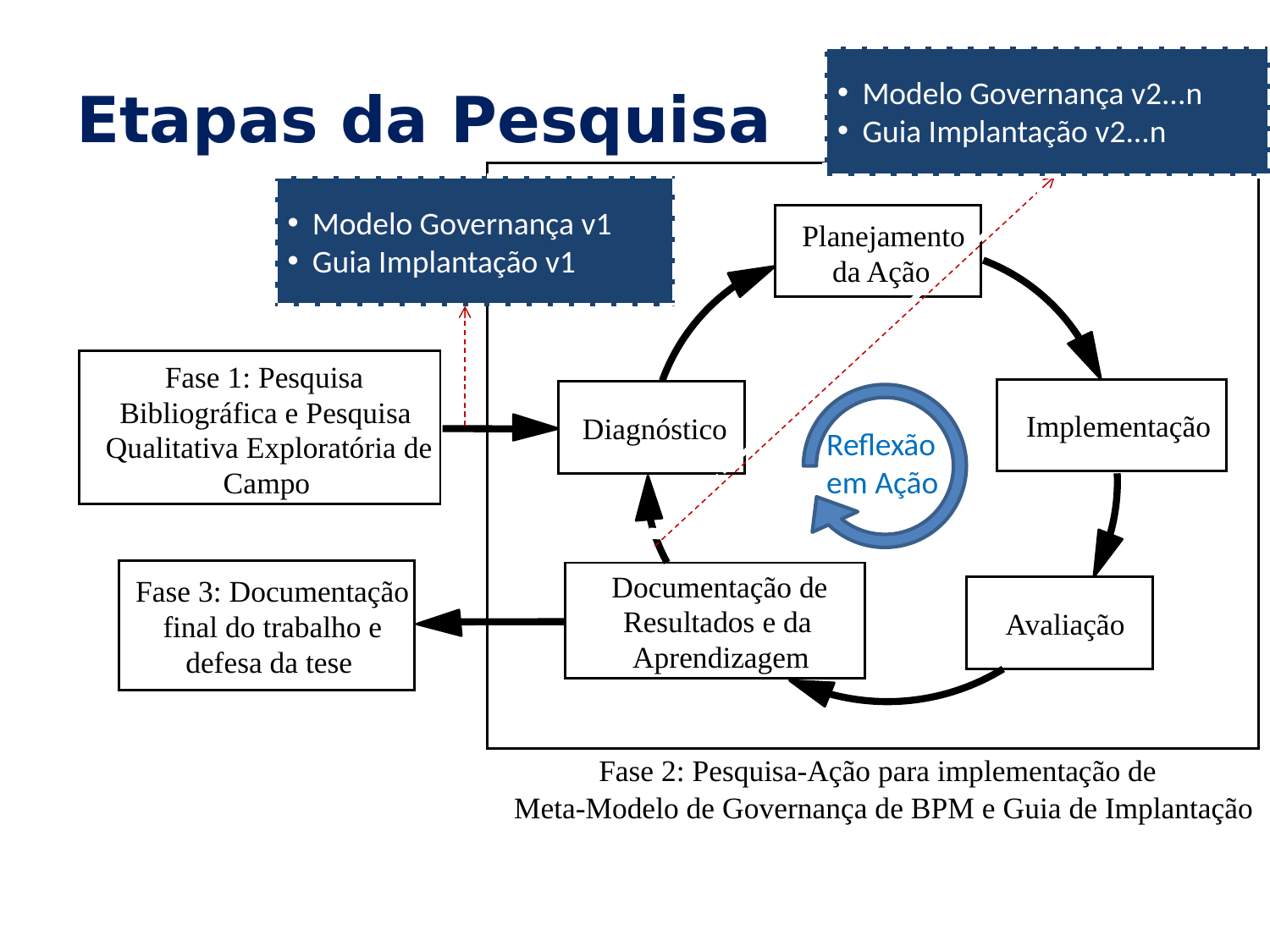

# Etapas da Pesquisa
Modelo Governança v2...n
Guia Implantação v2...n

Modelo Governança v1
Guia Implantação v1

Planejamento
da Ação

Fase 1: Pesquisa

Reflexão
em Ação

Bibliográfica e Pesquisa
Implementação
Diagnóstico

Qualitativa Exploratória de

Campo

Documentação de
Fase 3: Documentação

Resultados e da
Avaliação
final do trabalho e

Aprendizagem
defesa da tese

Fase 2: Pesquisa-Ação para implementação de
Meta-Modelo de Governança de BPM e Guia de Implantação